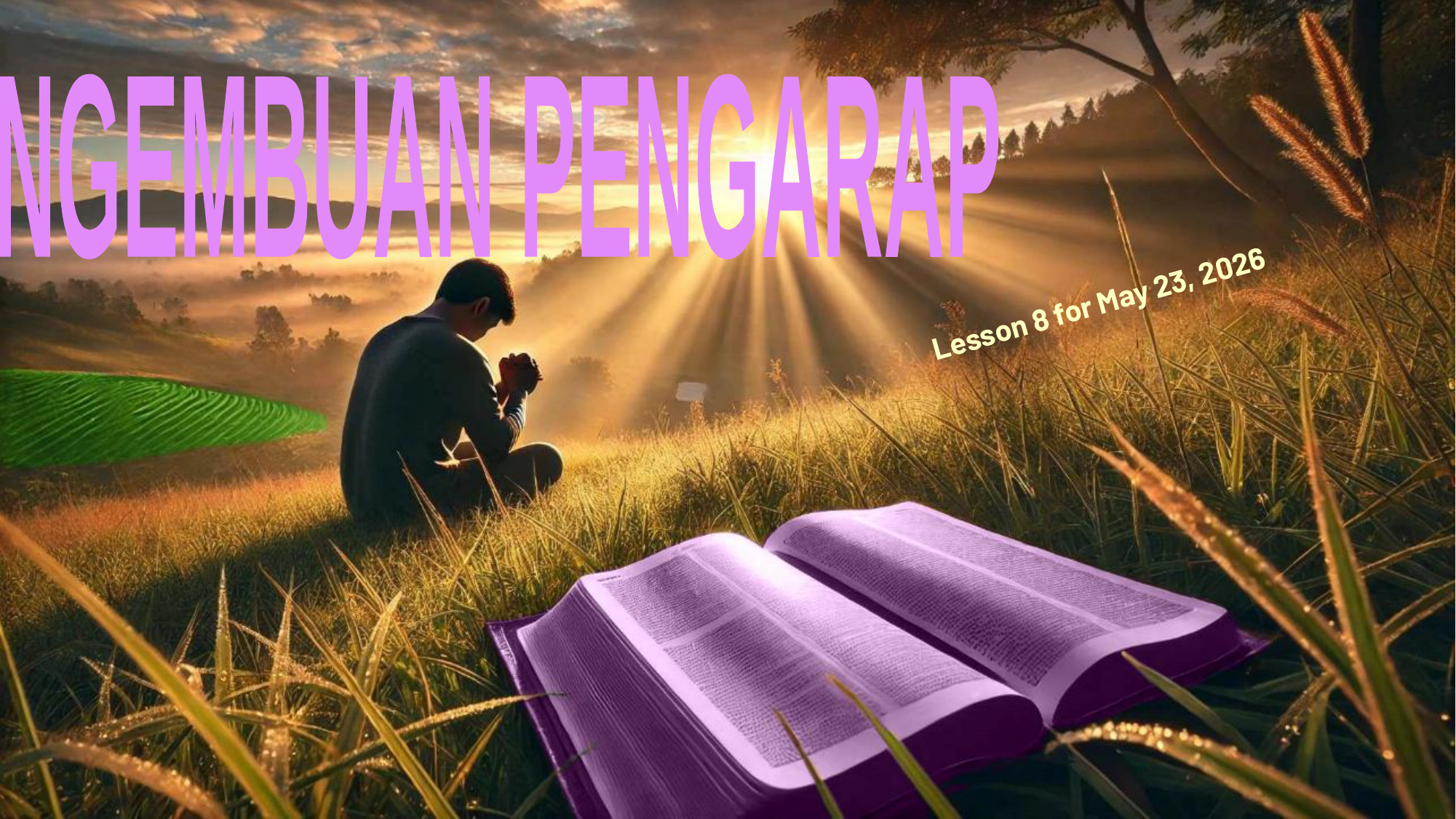

NGEMBUAN PENGARAP
Lesson 8 for May 23, 2026